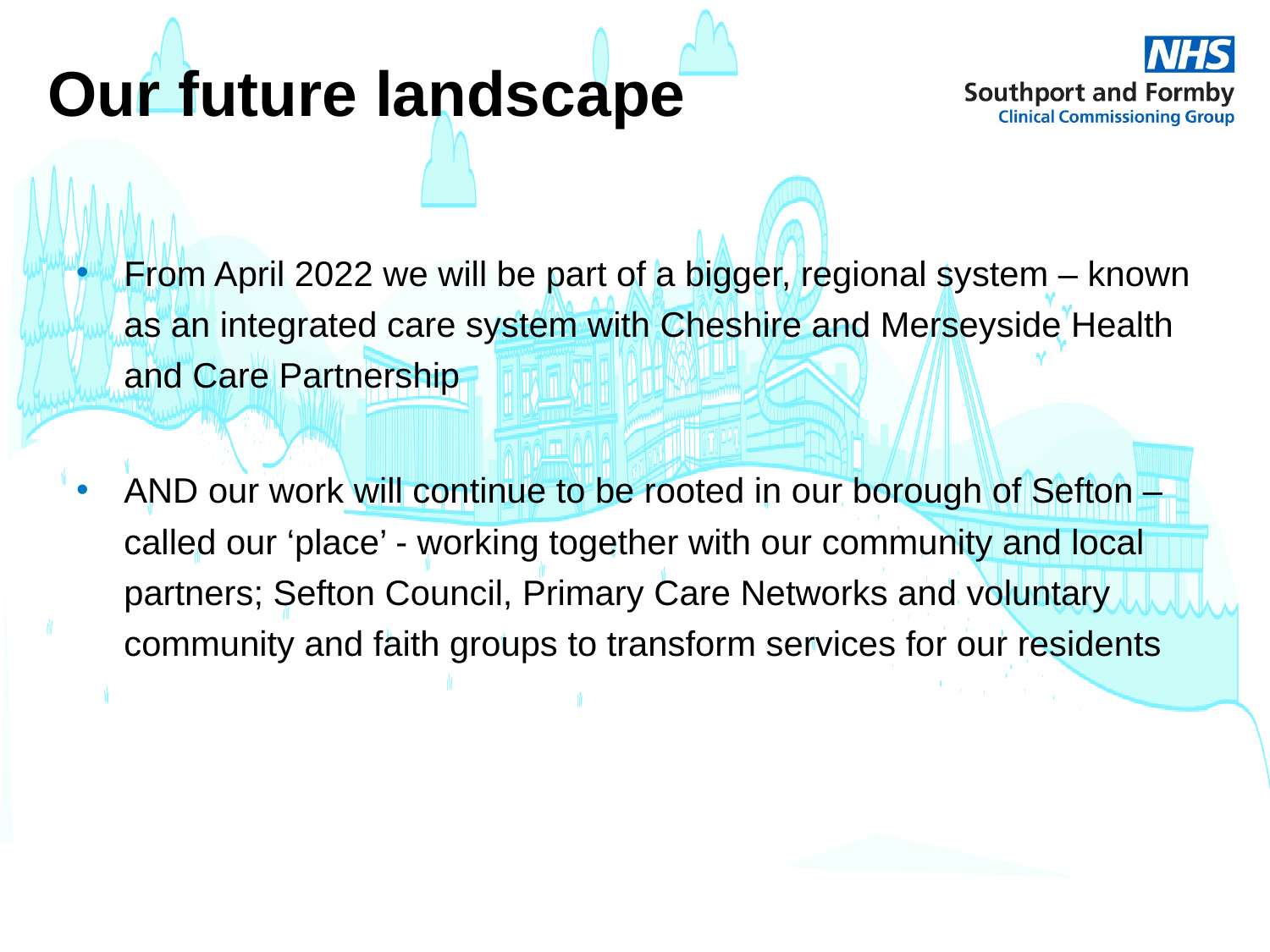

# Our future landscape
From April 2022 we will be part of a bigger, regional system – known as an integrated care system with Cheshire and Merseyside Health and Care Partnership

AND our work will continue to be rooted in our borough of Sefton – called our ‘place’ - working together with our community and local partners; Sefton Council, Primary Care Networks and voluntary community and faith groups to transform services for our residents